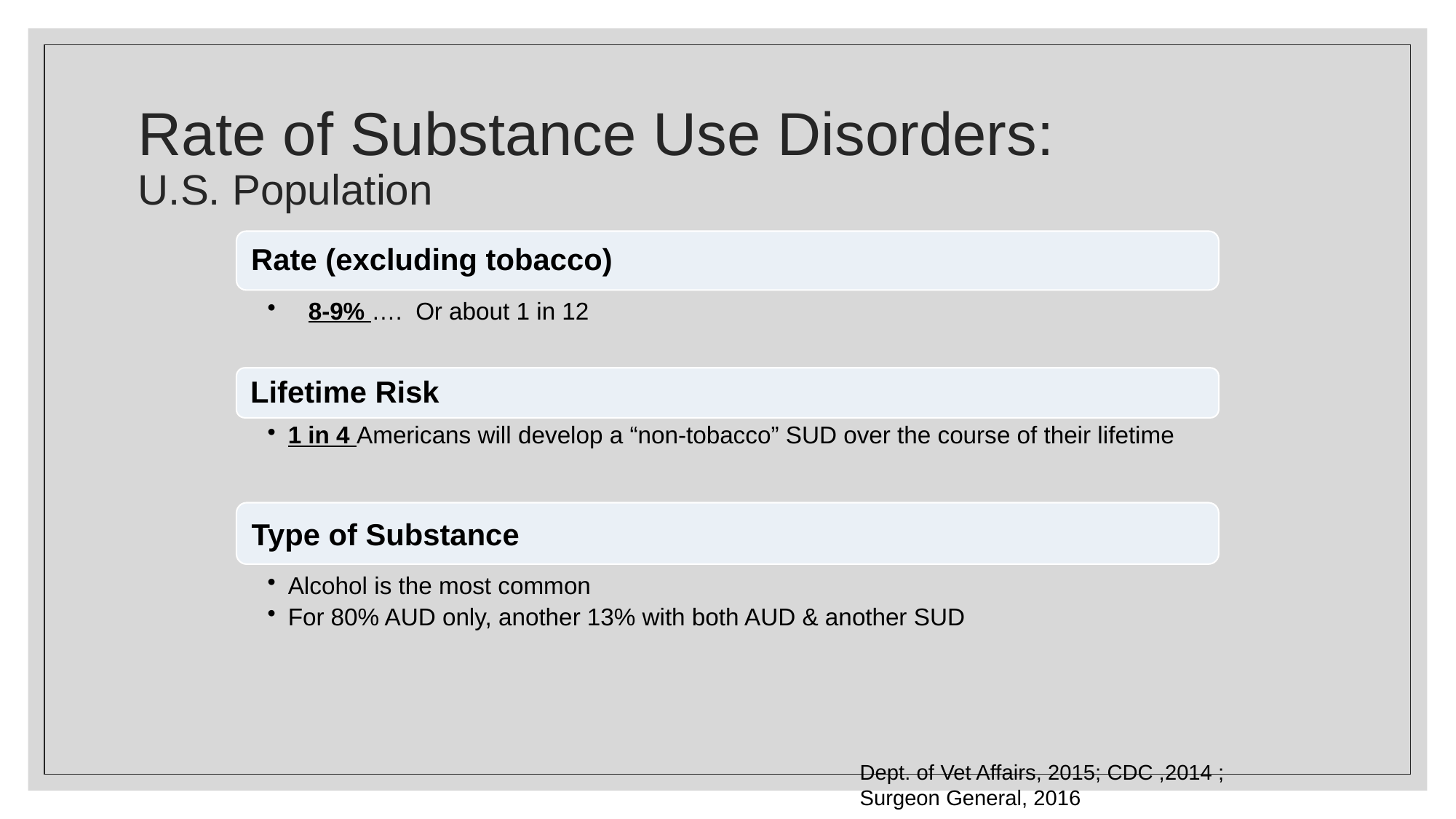

# Rate of Substance Use Disorders: U.S. Population
Rate (excluding tobacco)
   8-9% ….  Or about 1 in 12
Lifetime Risk
1 in 4 Americans will develop a “non-tobacco” SUD over the course of their lifetime
Type of Substance
Alcohol is the most common
For 80% AUD only, another 13% with both AUD & another SUD
Dept. of Vet Affairs, 2015; CDC ,2014 ; Surgeon General, 2016